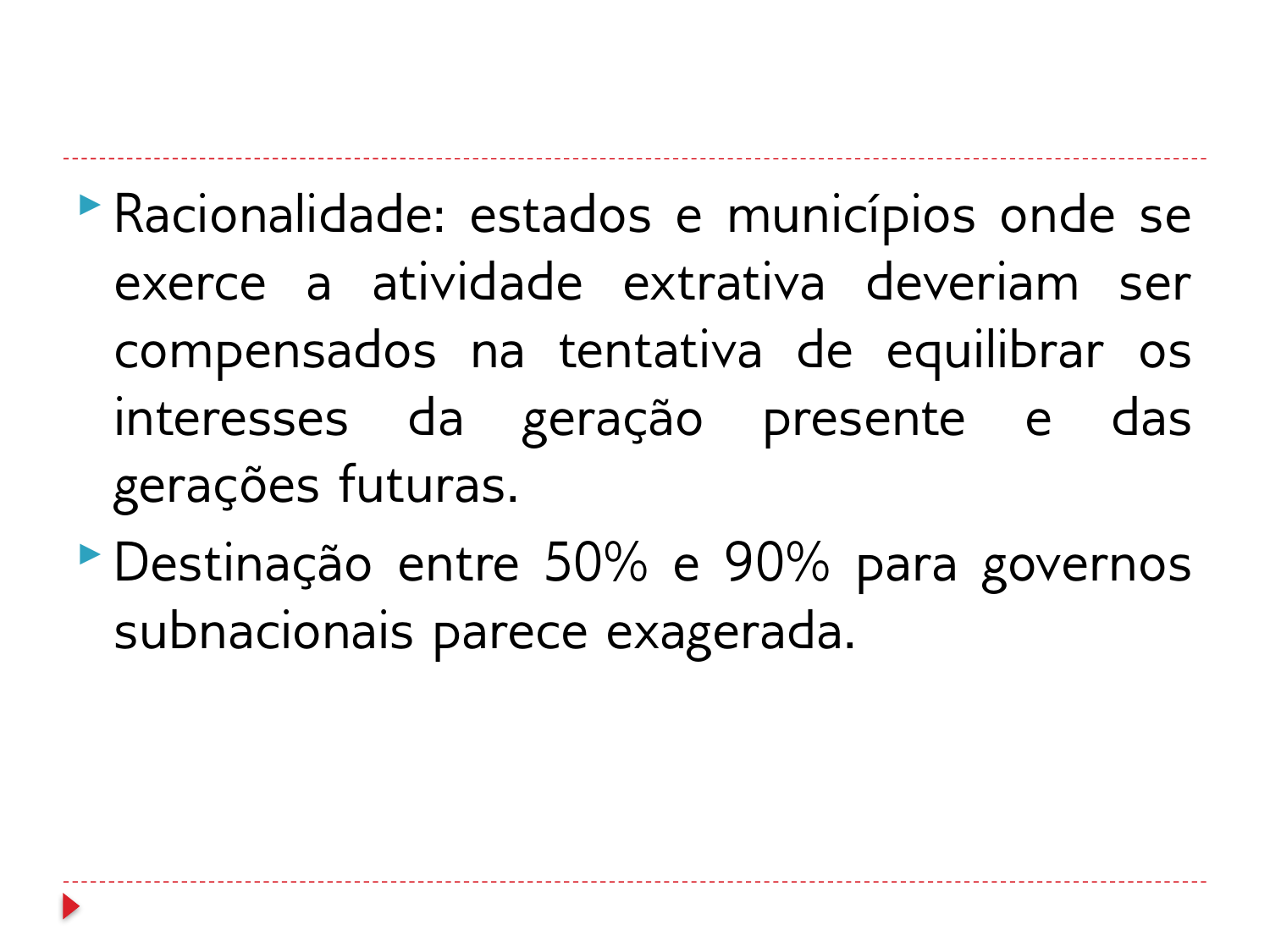

#
Racionalidade: estados e municípios onde se exerce a atividade extrativa deveriam ser compensados na tentativa de equilibrar os interesses da geração presente e das gerações futuras.
Destinação entre 50% e 90% para governos subnacionais parece exagerada.